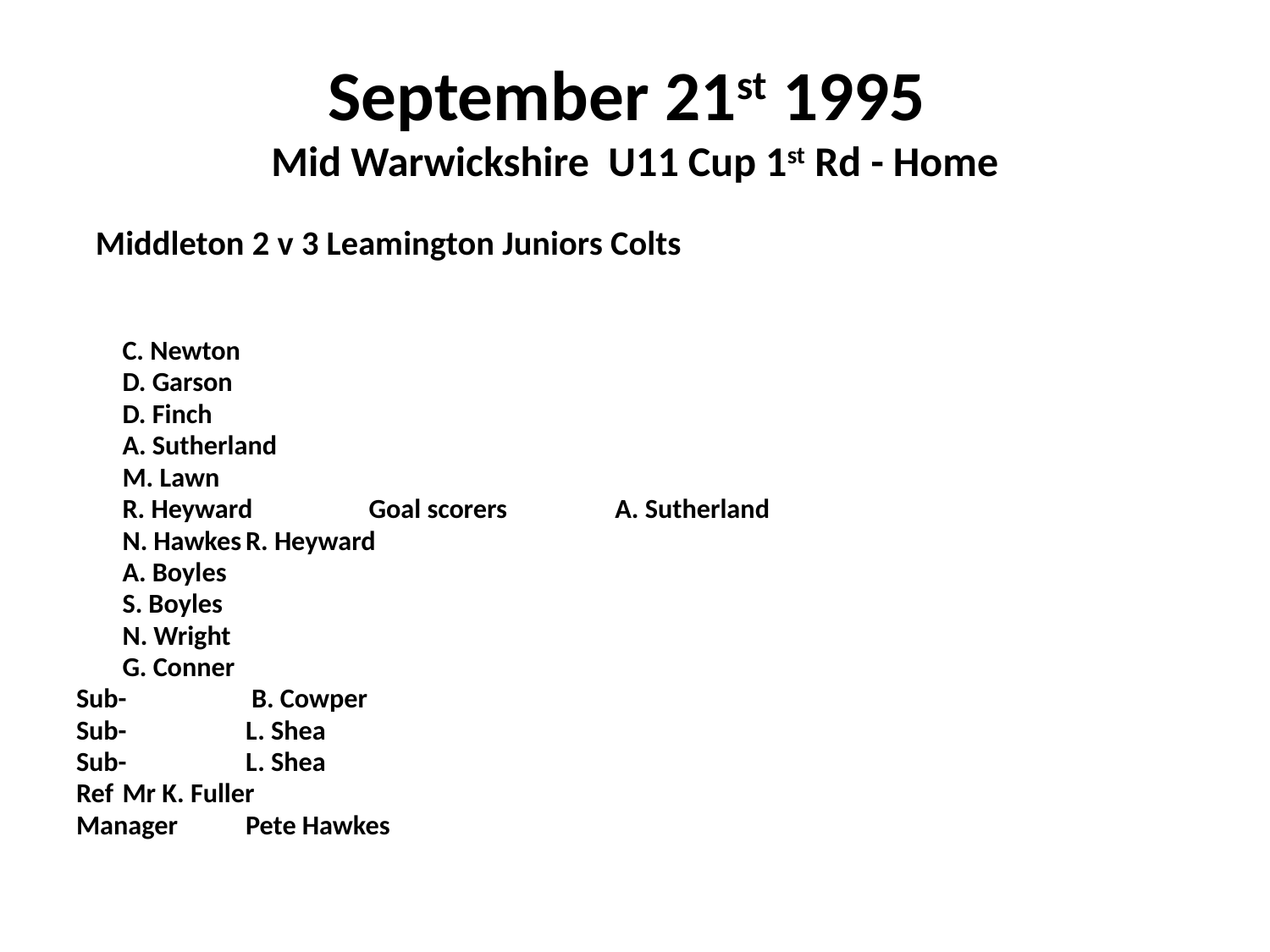

# September 21st 1995 Mid Warwickshire  U11 Cup 1st Rd - Home
  Middleton 2 v 3 Leamington Juniors Colts

		C. Newton
		D. Garson
		D. Finch
		A. Sutherland
		M. Lawn
		R. Heyward		Goal scorers	A. Sutherland
		N. Hawkes					R. Heyward
		A. Boyles
		S. Boyles
		N. Wright
		G. Conner
Sub-	 B. Cowper
Sub- 	L. Shea
Sub-	L. Shea
Ref		Mr K. Fuller
Manager	Pete Hawkes